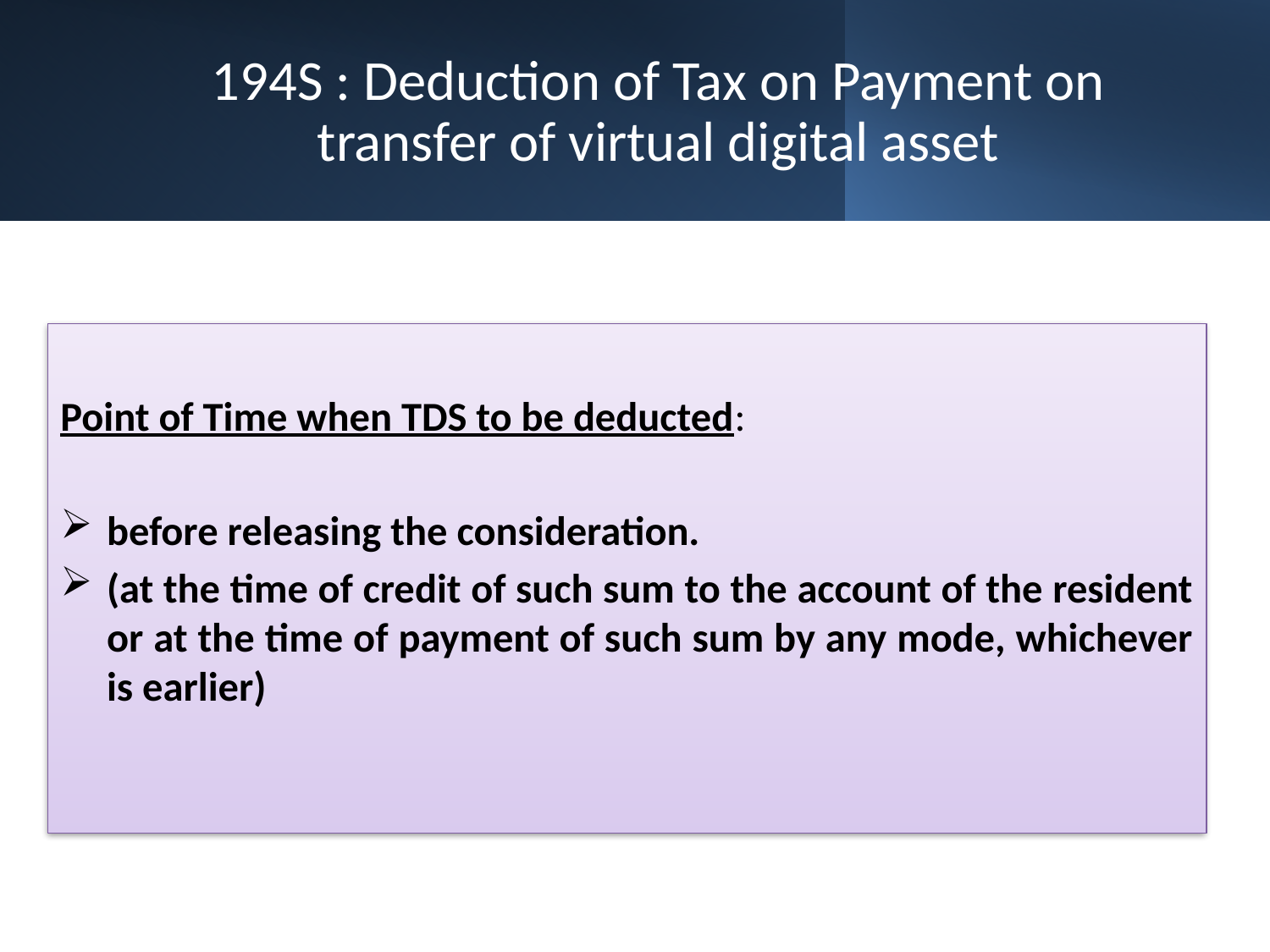

# 194S : Deduction of Tax on Payment on transfer of virtual digital asset

Point of Time when TDS to be deducted:

before releasing the consideration.
(at the time of credit of such sum to the account of the resident or at the time of payment of such sum by any mode, whichever is earlier)